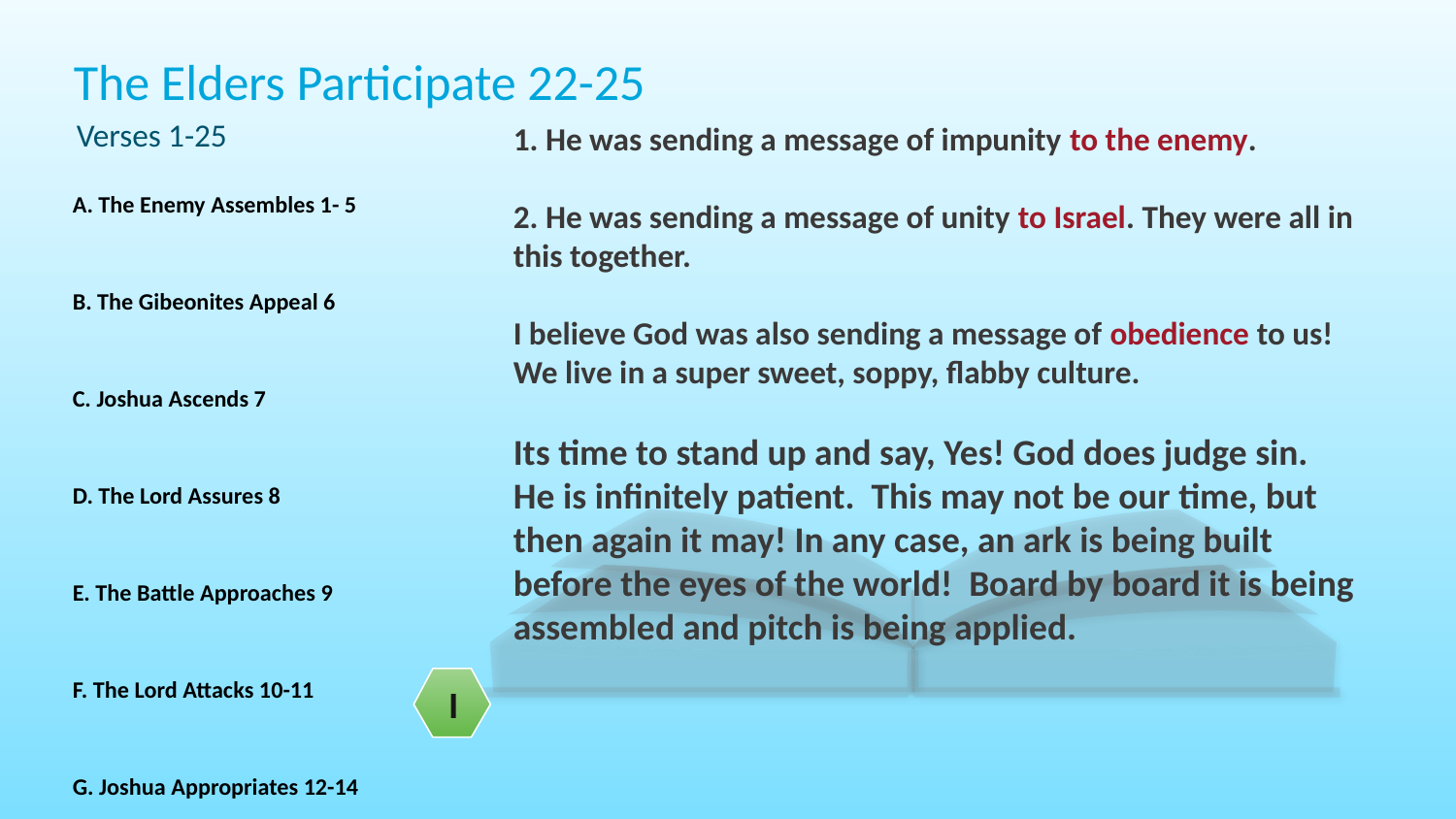

The Elders Participate 22-25
Verses 1-25
1. He was sending a message of impunity to the enemy.

2. He was sending a message of unity to Israel. They were all in this together.

I believe God was also sending a message of obedience to us! We live in a super sweet, soppy, flabby culture.

Its time to stand up and say, Yes! God does judge sin.  He is infinitely patient.  This may not be our time, but then again it may! In any case, an ark is being built before the eyes of the world!  Board by board it is being assembled and pitch is being applied.
A. The Enemy Assembles 1- 5

B. The Gibeonites Appeal 6

C. Joshua Ascends 7

D. The Lord Assures 8

E. The Battle Approaches 9

F. The Lord Attacks 10-11

G. Joshua Appropriates 12-14

H. The Kings Evacuate 15-21

I. The Elders Participate 22-25

I